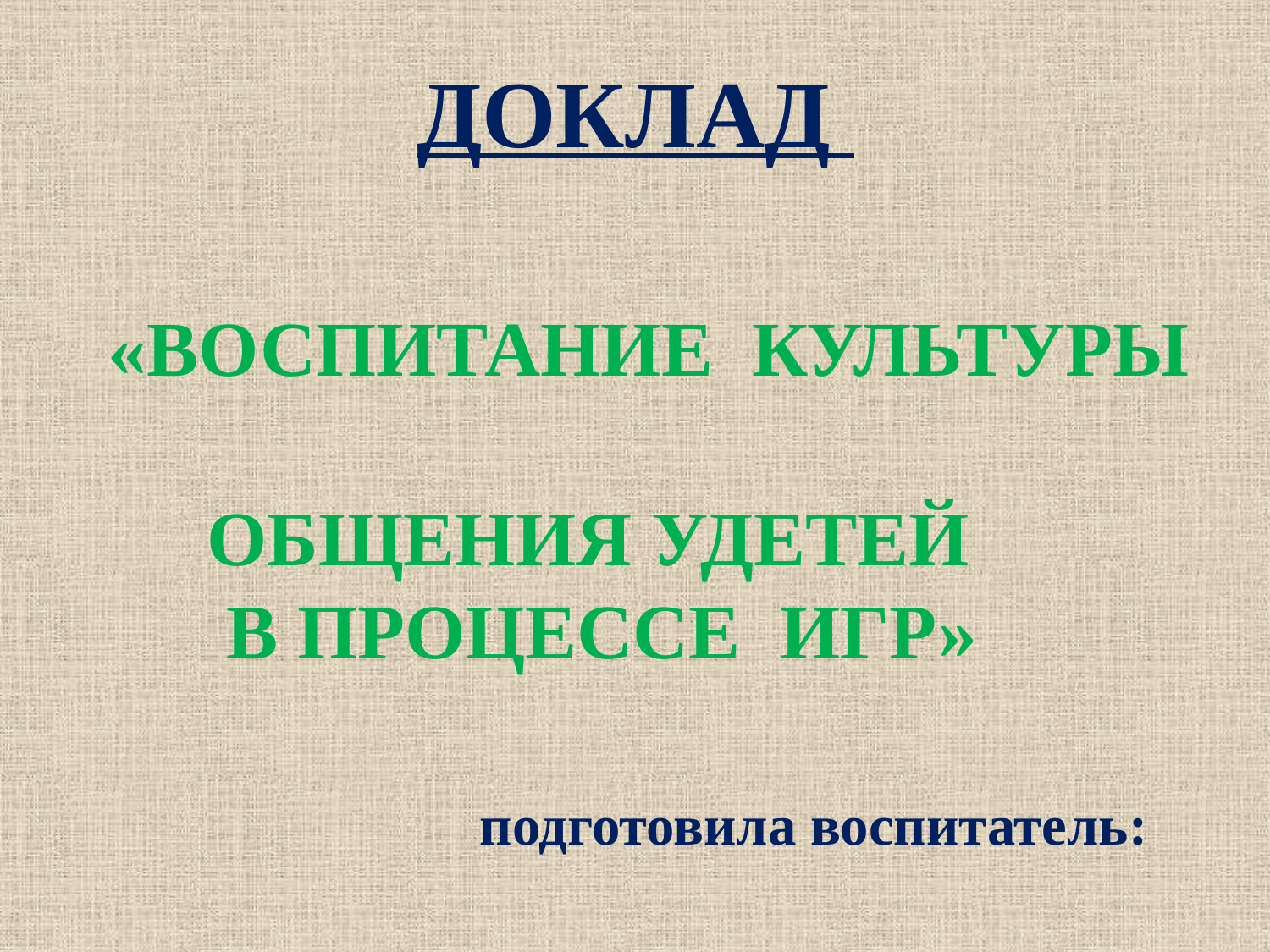

ДОКЛАД
    «ВОСПИТАНИЕ  КУЛЬТУРЫ
          ОБЩЕНИЯ УДЕТЕЙ
           В ПРОЦЕССЕ  ИГР»
                        подготовила воспитатель:
                                                 Реутина З.А.

#